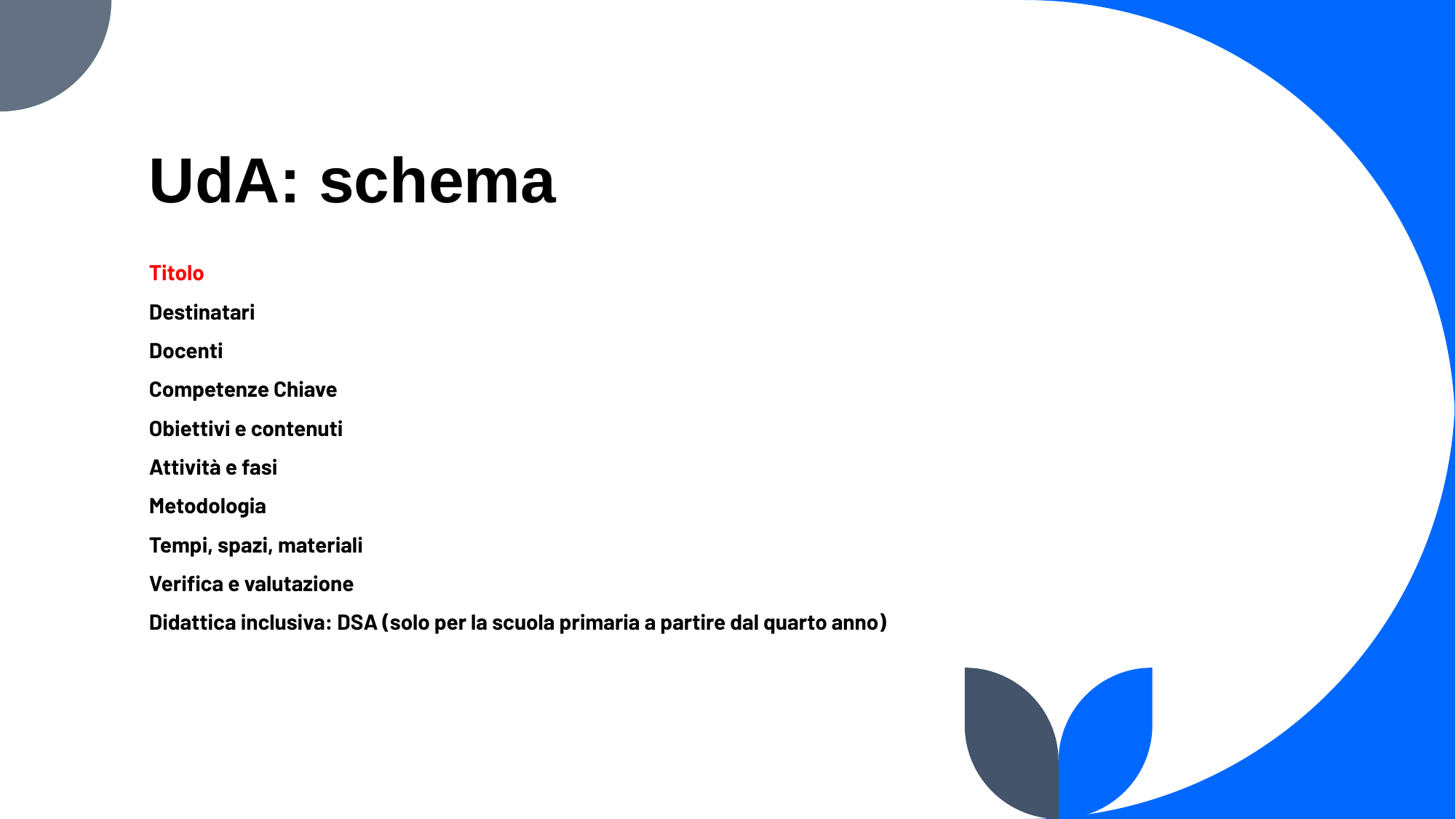

# UdA: schema
Titolo
Destinatari
Docenti
Competenze Chiave
Obiettivi e contenuti
Attività e fasi
Metodologia
Tempi, spazi, materiali
Verifica e valutazione
Didattica inclusiva: DSA (solo per la scuola primaria a partire dal quarto anno)